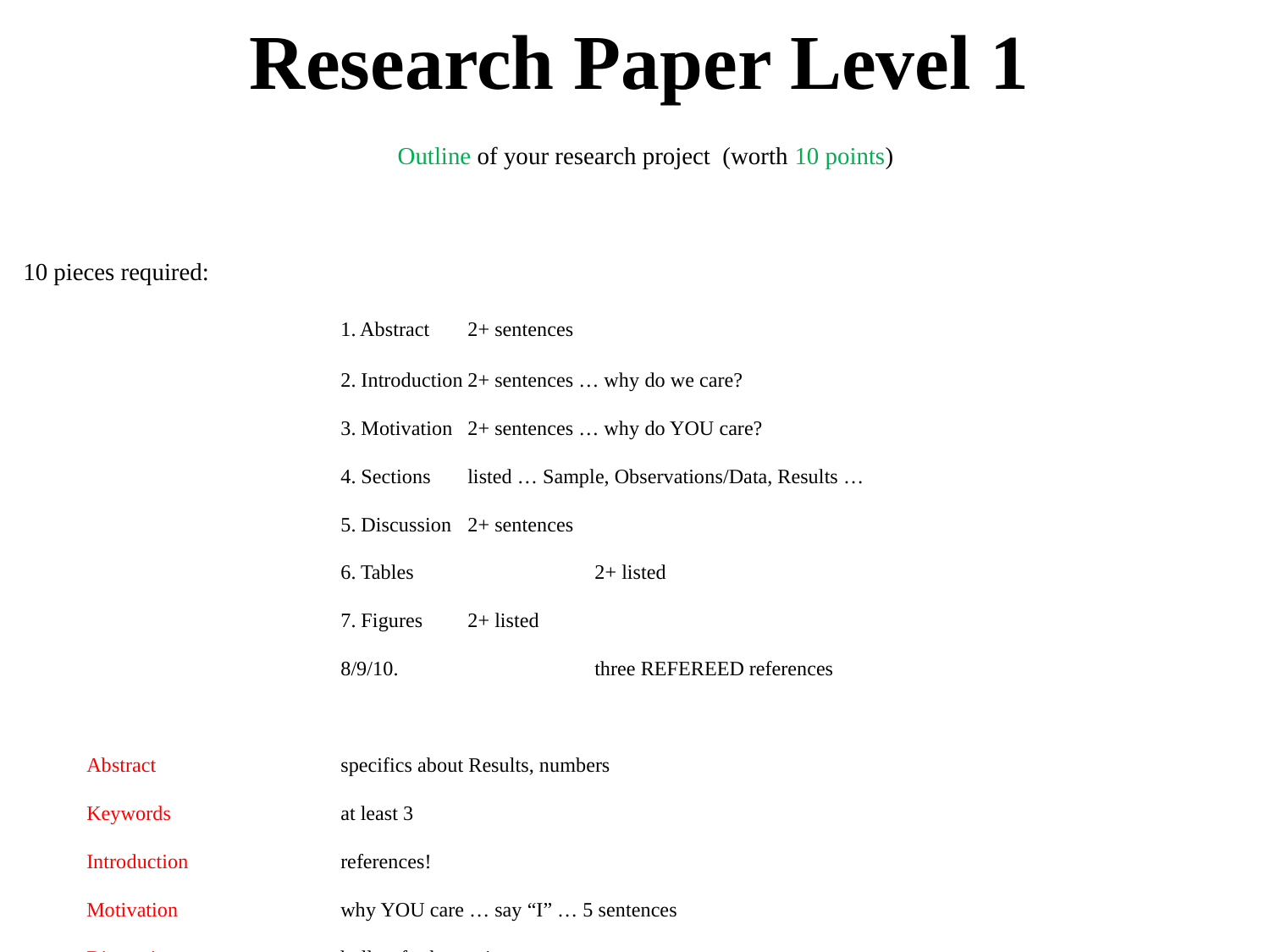

# Research Paper Level 1
Outline of your research project  (worth 10 points)

10 pieces required:
			1. Abstract  	2+ sentences
			2. Introduction	2+ sentences … why do we care?
			3. Motivation	2+ sentences … why do YOU care?
			4. Sections	listed … Sample, Observations/Data, Results …
			5. Discussion 	2+ sentences
			6. Tables		2+ listed
			7. Figures 	2+ listed
			8/9/10.		three REFEREED references

	Abstract		specifics about Results, numbers
	Keywords		at least 3
	Introduction		references!
	Motivation		why YOU care … say “I” … 5 sentences
	Discussion		bullets for key points
	capitalize		Solar System, Sun, Universe